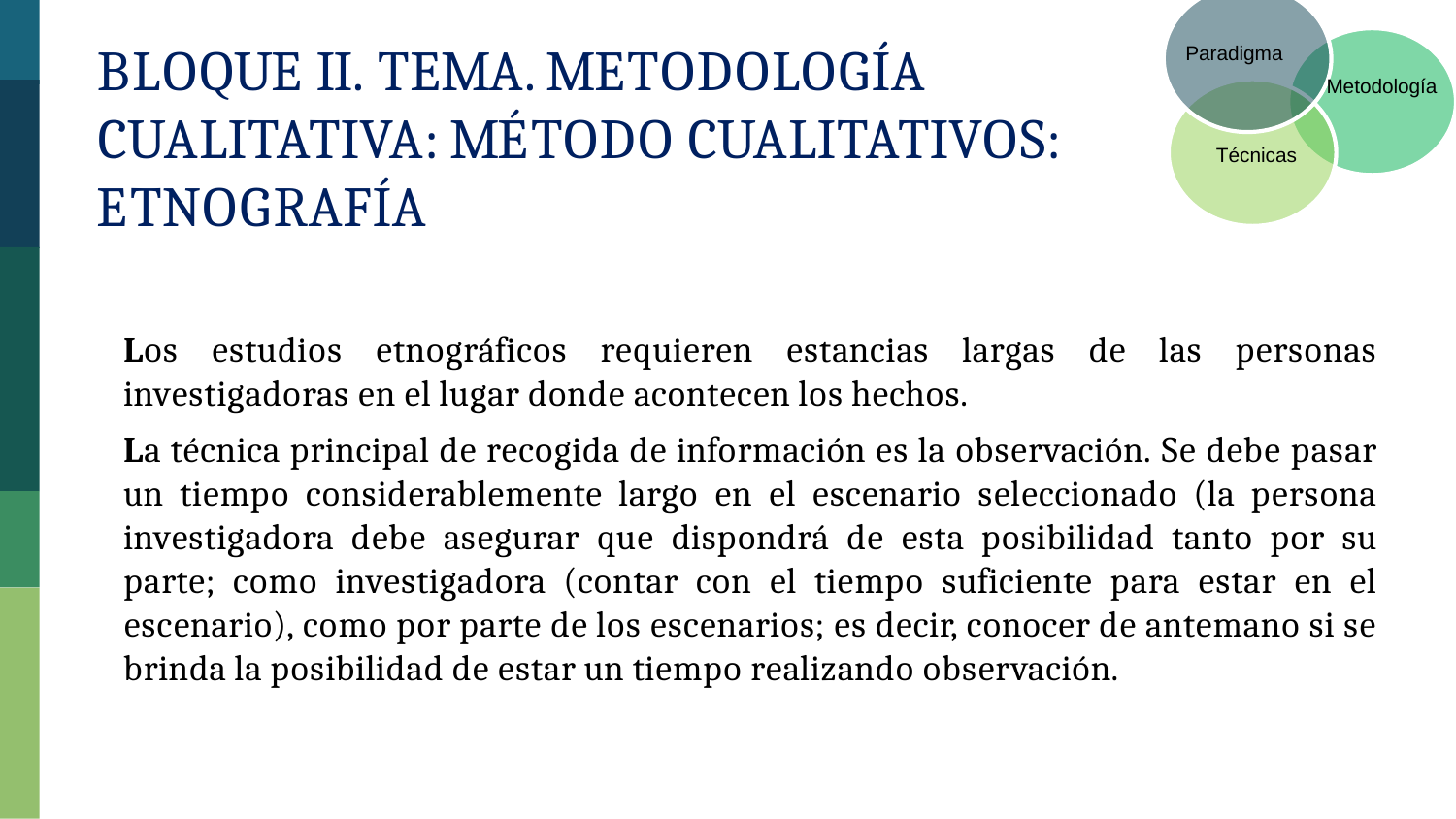

Paradigma
Metodología

Técnicas
Bloque II. Tema. Metodología Cualitativa: Método Cualitativos: Etnografía
Los estudios etnográficos requieren estancias largas de las personas investigadoras en el lugar donde acontecen los hechos.
La técnica principal de recogida de información es la observación. Se debe pasar un tiempo considerablemente largo en el escenario seleccionado (la persona investigadora debe asegurar que dispondrá de esta posibilidad tanto por su parte; como investigadora (contar con el tiempo suficiente para estar en el escenario), como por parte de los escenarios; es decir, conocer de antemano si se brinda la posibilidad de estar un tiempo realizando observación.